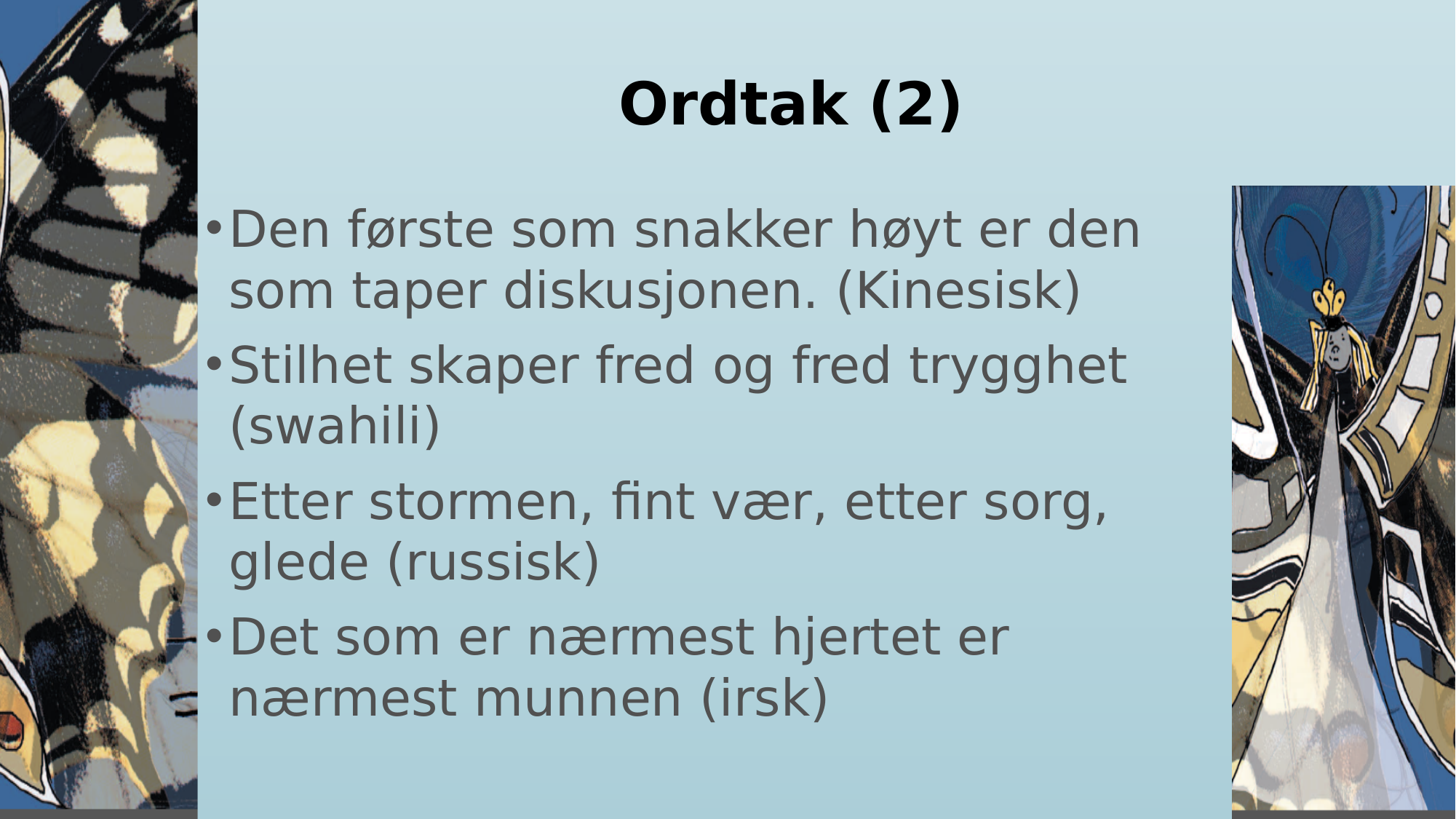

# Ordtak (2)
Den første som snakker høyt er den som taper diskusjonen. (Kinesisk)
Stilhet skaper fred og fred trygghet (swahili)
Etter stormen, fint vær, etter sorg, glede (russisk)
Det som er nærmest hjertet er nærmest munnen (irsk)